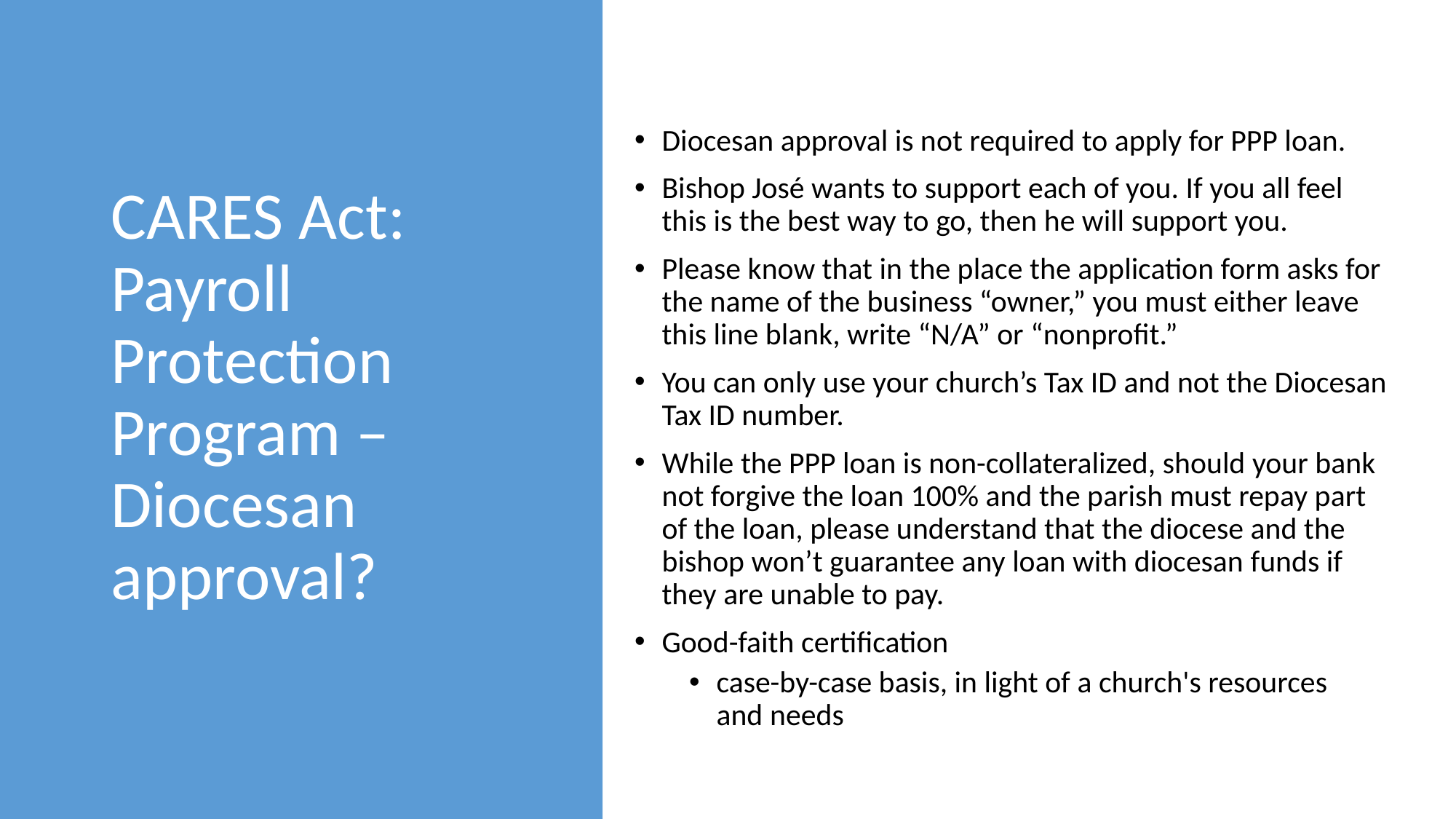

# CARES Act:  Payroll Protection Program – Diocesan approval?
Diocesan approval is not required to apply for PPP loan.
Bishop José wants to support each of you. If you all feel this is the best way to go, then he will support you.
Please know that in the place the application form asks for the name of the business “owner,” you must either leave this line blank, write “N/A” or “nonprofit.”
You can only use your church’s Tax ID and not the Diocesan Tax ID number.
While the PPP loan is non-collateralized, should your bank not forgive the loan 100% and the parish must repay part of the loan, please understand that the diocese and the bishop won’t guarantee any loan with diocesan funds if they are unable to pay.
Good-faith certification
case-by-case basis, in light of a church's resources and needs